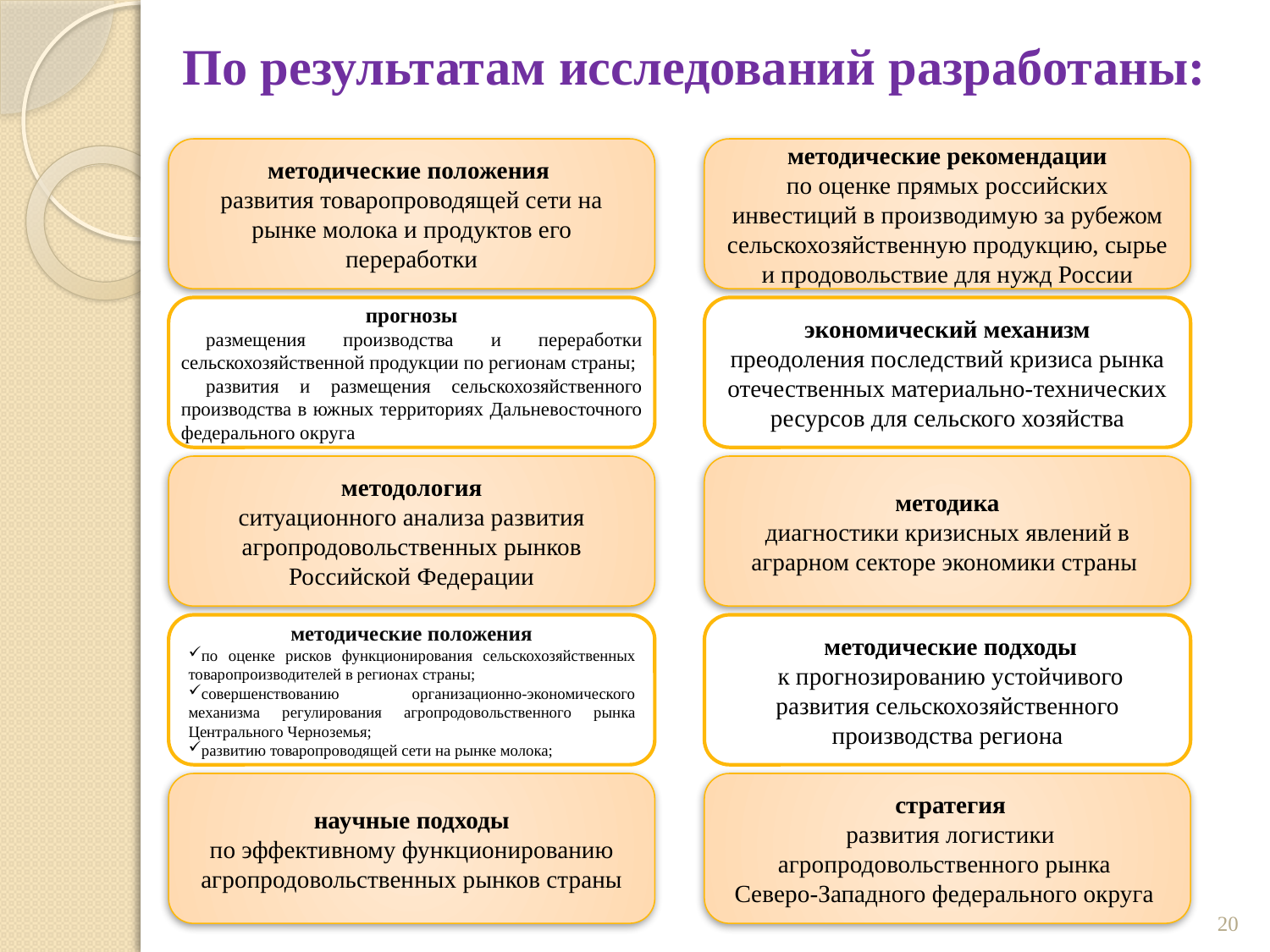

# По результатам исследований разработаны:
методические положения
развития товаропроводящей сети на рынке молока и продуктов его переработки
 методические рекомендации
по оценке прямых российских инвестиций в производимую за рубежом сельскохозяйственную продукцию, сырье и продовольствие для нужд России
 прогнозы
размещения производства и переработки сельскохозяйственной продукции по регионам страны;
развития и размещения сельскохозяйственного производства в южных территориях Дальневосточного федерального округа
 экономический механизм
преодоления последствий кризиса рынка отечественных материально-технических ресурсов для сельского хозяйства
 методология
ситуационного анализа развития агропродовольственных рынков Российской Федерации
 методика
диагностики кризисных явлений в аграрном секторе экономики страны
методические положения
по оценке рисков функционирования сельскохозяйственных товаропроизводителей в регионах страны;
совершенствованию организационно-экономического механизма регулирования агропродовольственного рынка Центрального Черноземья;
развитию товаропроводящей сети на рынке молока;
 методические подходы
 к прогнозированию устойчивого развития сельскохозяйственного производства региона
 научные подходы
по эффективному функционированию агропродовольственных рынков страны
 стратегия
 развития логистики агропродовольственного рынка
Северо-Западного федерального округа
20